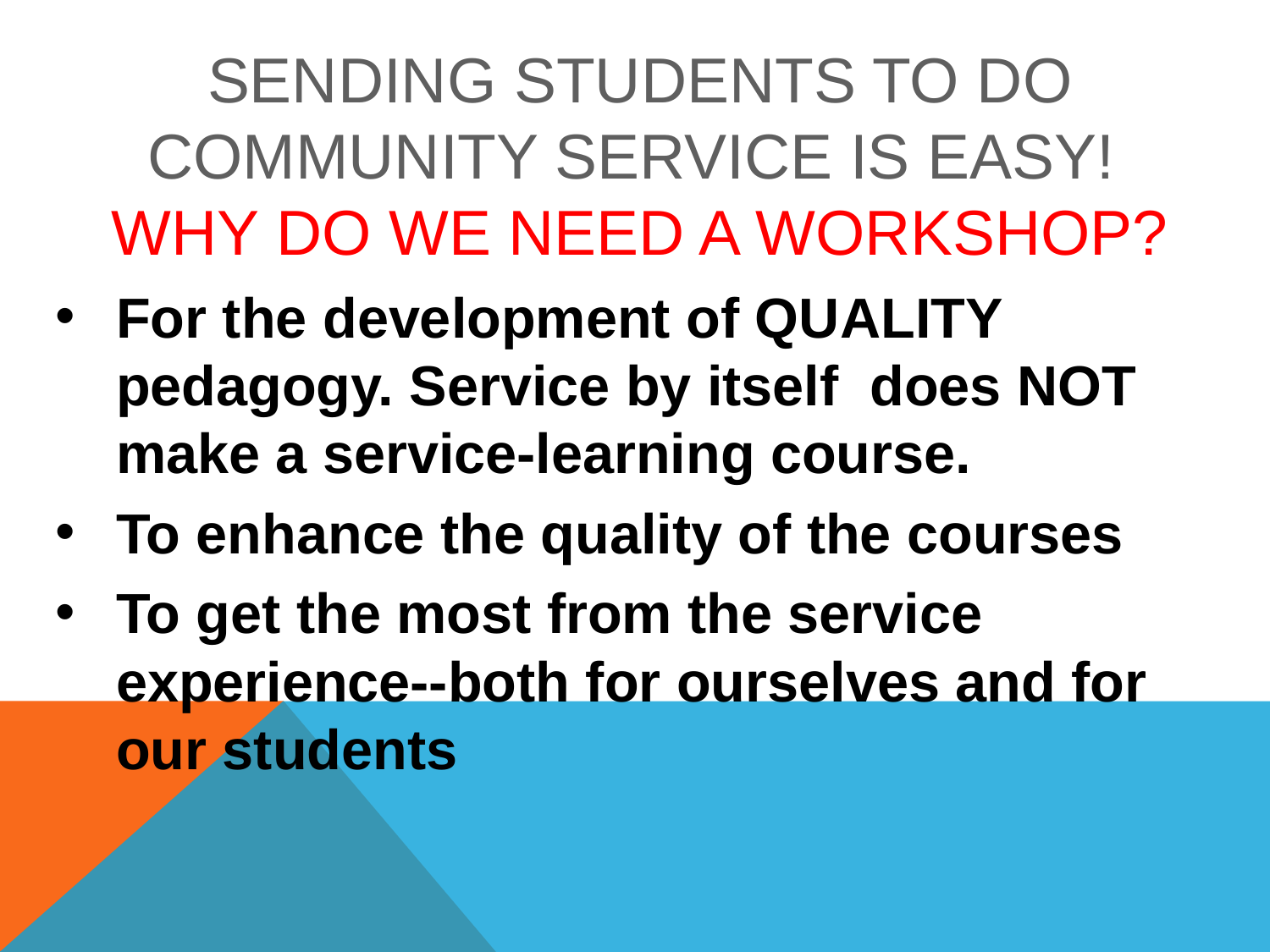

# Sending students to do community service is easy! Why do we need A workshop?
For the development of QUALITY pedagogy. Service by itself  does NOT make a service-learning course.
To enhance the quality of the courses
To get the most from the service experience--both for ourselves and for our students